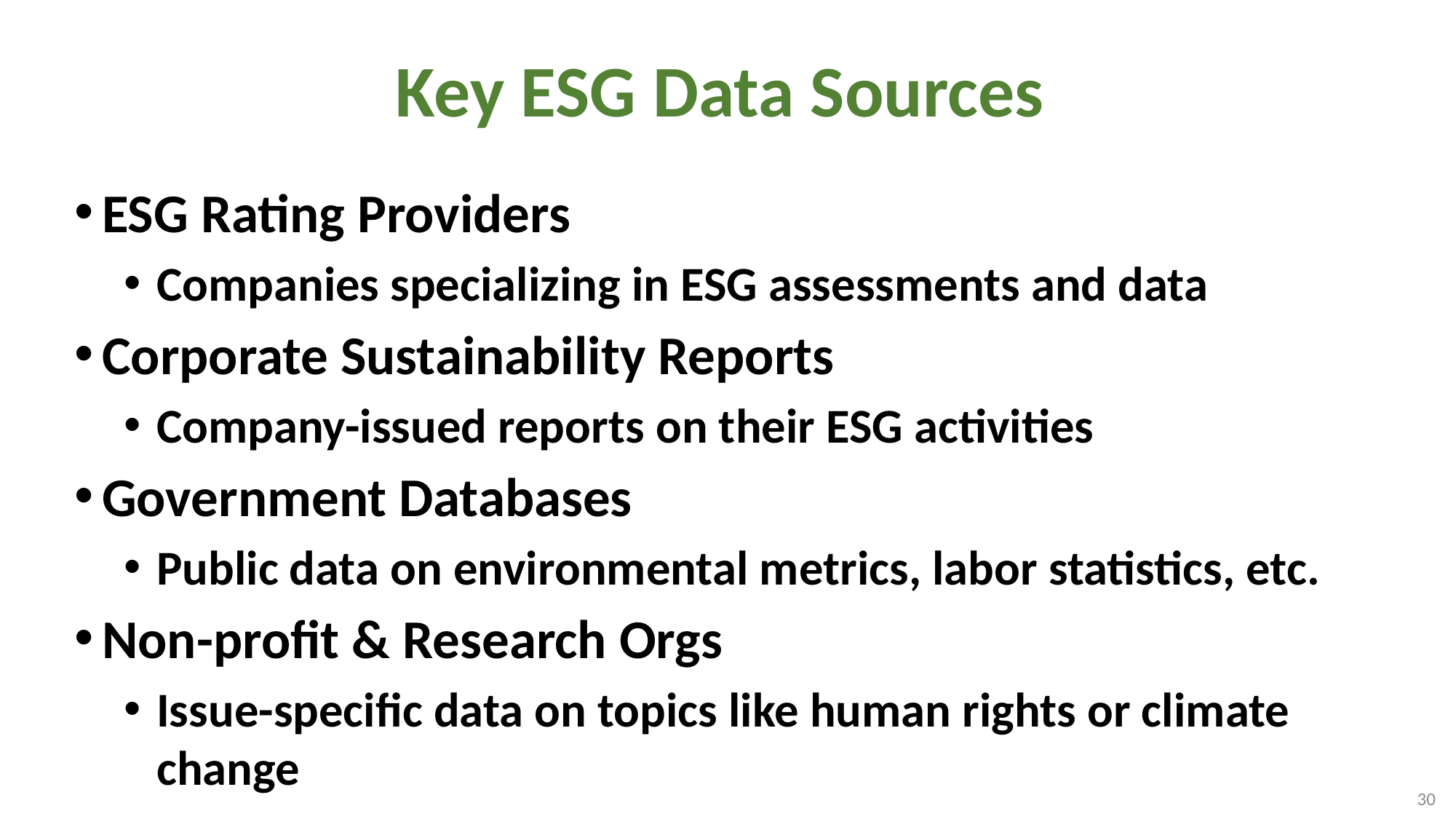

# Key ESG Data Sources
ESG Rating Providers
Companies specializing in ESG assessments and data
Corporate Sustainability Reports
Company-issued reports on their ESG activities
Government Databases
Public data on environmental metrics, labor statistics, etc.
Non-profit & Research Orgs
Issue-specific data on topics like human rights or climate change
30